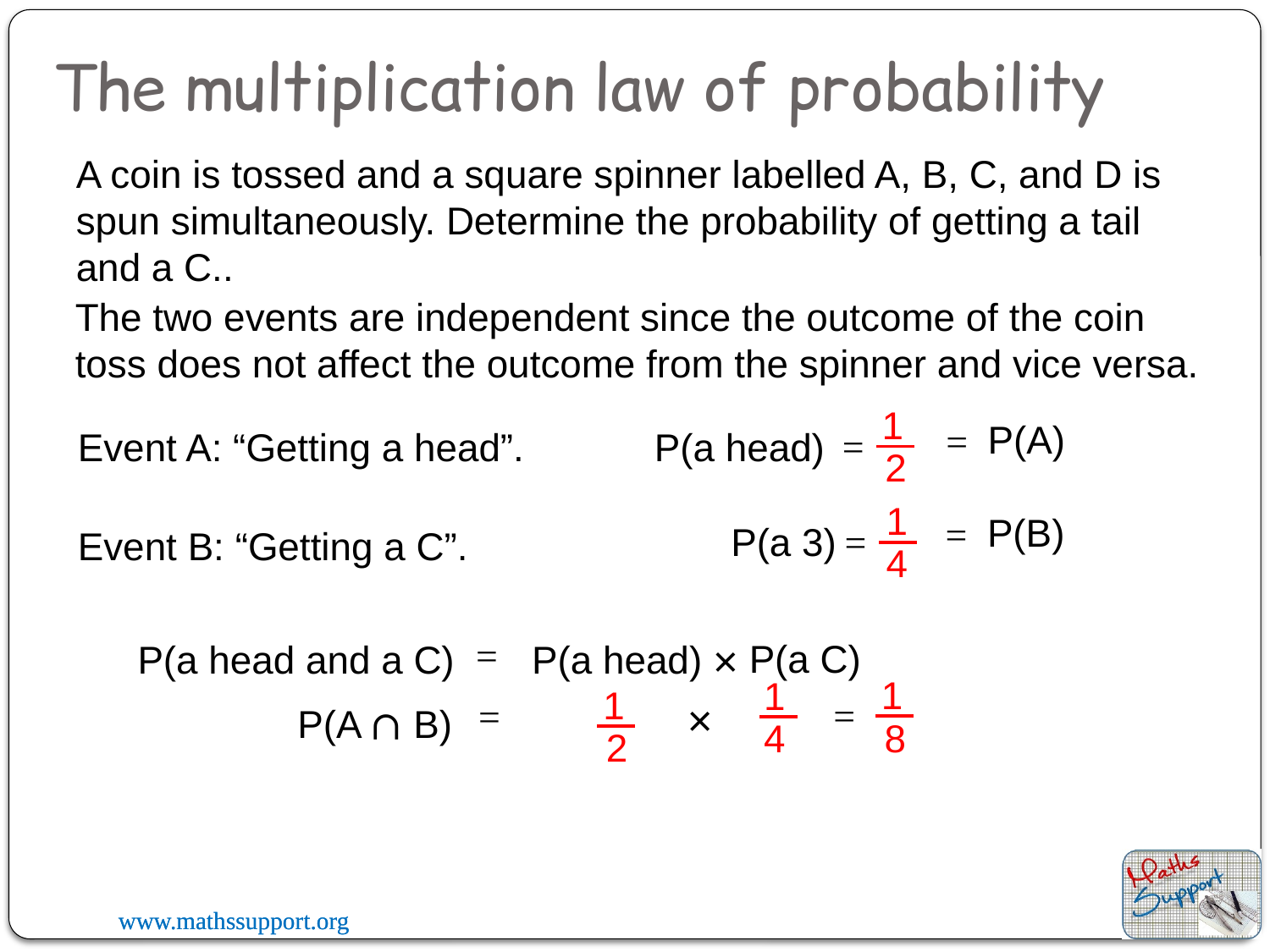

# The multiplication law of probability
A coin is tossed and a square spinner labelled A, B, C, and D is spun simultaneously. Determine the probability of getting a tail and a C..
The two events are independent since the outcome of the coin toss does not affect the outcome from the spinner and vice versa.
1
P(A)
=
=
Event A: “Getting a head”.
P(a head)
2
1
P(B)
=
=
P(a 3)
Event B: “Getting a C”.
4
=
×
P(a C)
P(a head and a C)
P(a head)
1
1
1
=
=
×
P(A ∩ B)
8
4
2